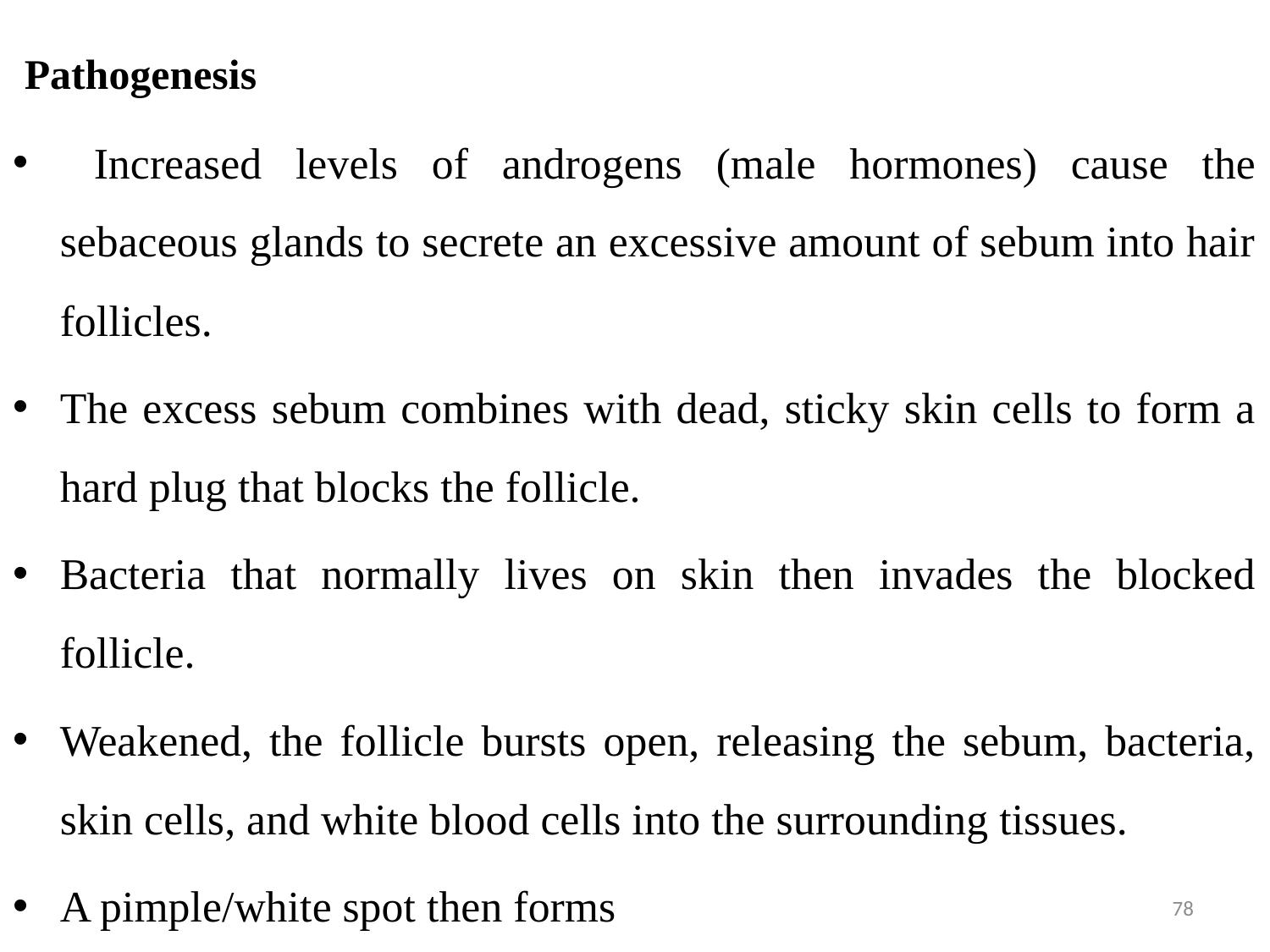

Pathogenesis
 Increased levels of androgens (male hormones) cause the sebaceous glands to secrete an excessive amount of sebum into hair follicles.
The excess sebum combines with dead, sticky skin cells to form a hard plug that blocks the follicle.
Bacteria that normally lives on skin then invades the blocked follicle.
Weakened, the follicle bursts open, releasing the sebum, bacteria, skin cells, and white blood cells into the surrounding tissues.
A pimple/white spot then forms

78